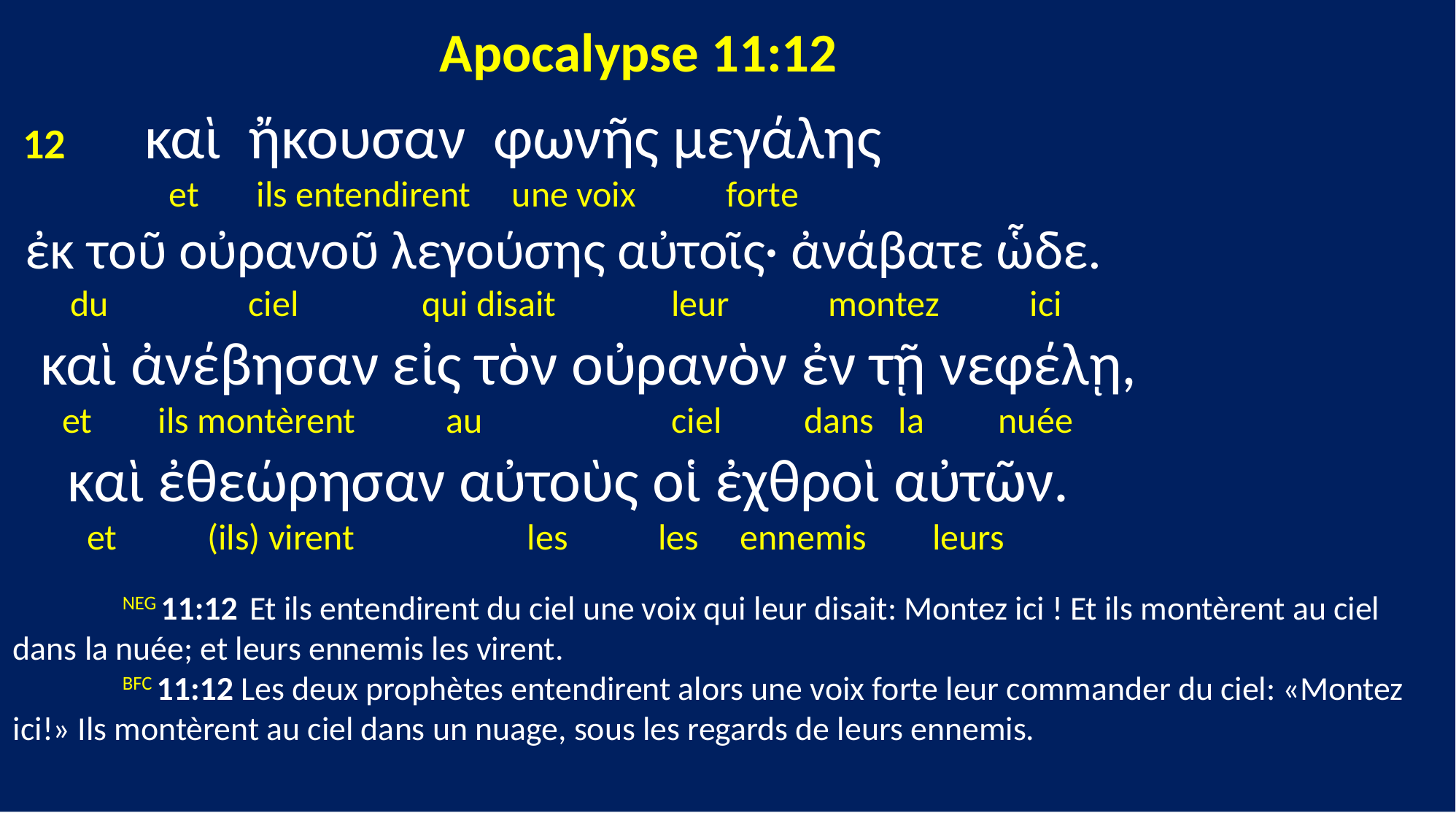

Apocalypse 11:12

 12      καὶ  ἤκουσαν  φωνῆς μεγάλης
                   et       ils entendirent     une voix           forte
 ἐκ τοῦ οὐρανοῦ λεγούσης αὐτοῖς· ἀνάβατε ὧδε.
       du                 ciel               qui disait              leur            montez           ici
  καὶ ἀνέβησαν εἰς τὸν οὐρανὸν ἐν τῇ νεφέλῃ,
      et        ils montèrent           au                       ciel          dans   la         nuée
    καὶ ἐθεώρησαν αὐτοὺς οἱ ἐχθροὶ αὐτῶν.
         et           (ils) virent                     les           les     ennemis        leurs

	NEG 11:12  Et ils entendirent du ciel une voix qui leur disait: Montez ici ! Et ils montèrent au ciel dans la nuée; et leurs ennemis les virent.
	BFC 11:12 Les deux prophètes entendirent alors une voix forte leur commander du ciel: «Montez ici!» Ils montèrent au ciel dans un nuage, sous les regards de leurs ennemis.